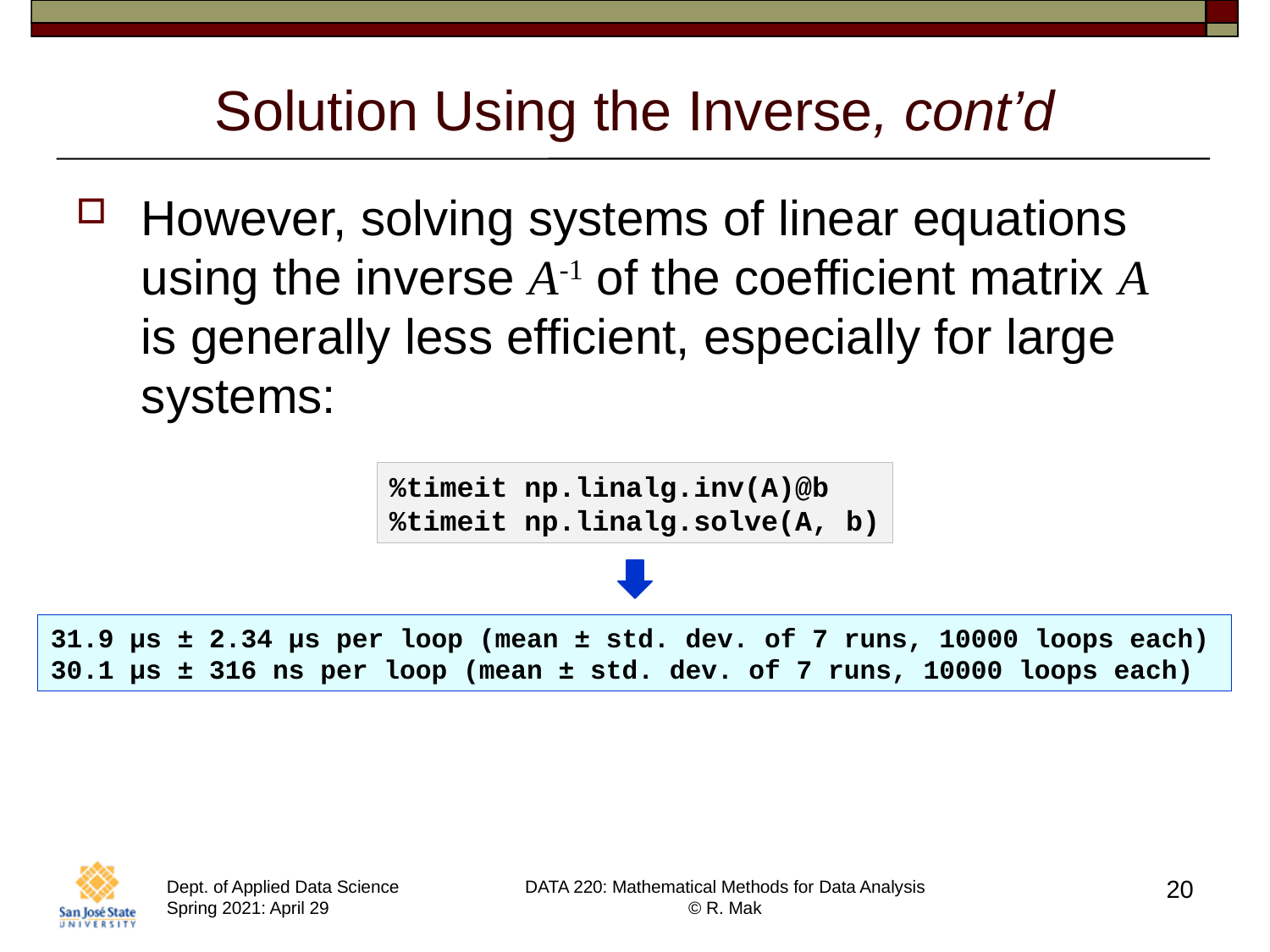

# Solution Using the Inverse, cont’d
However, solving systems of linear equations using the inverse A-1 of the coefficient matrix A is generally less efficient, especially for large systems:
%timeit np.linalg.inv(A)@b
%timeit np.linalg.solve(A, b)

31.9 µs ± 2.34 µs per loop (mean ± std. dev. of 7 runs, 10000 loops each)
30.1 µs ± 316 ns per loop (mean ± std. dev. of 7 runs, 10000 loops each)
20